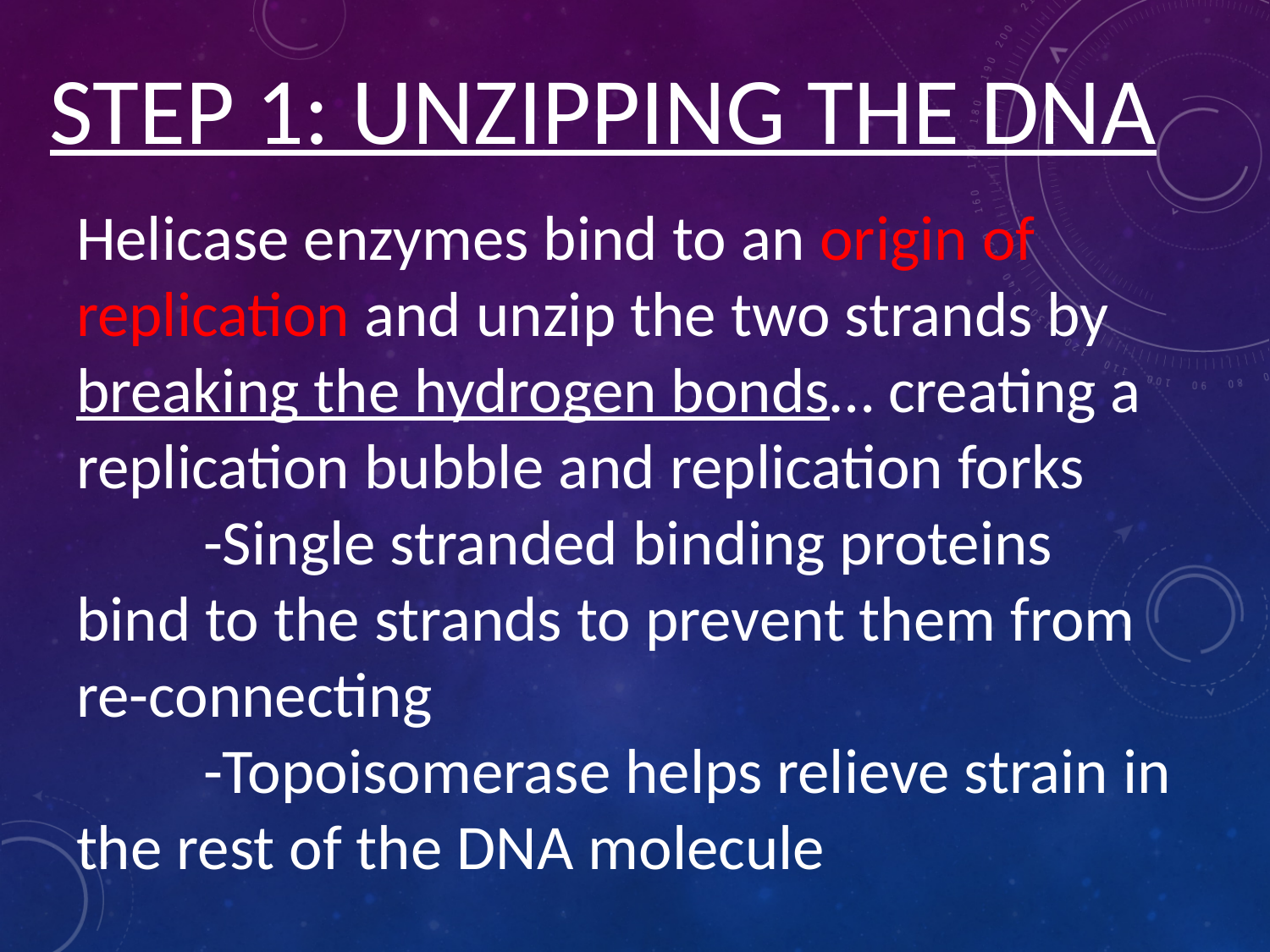

# Step 1: Unzipping the DNA
Helicase enzymes bind to an origin of replication and unzip the two strands by breaking the hydrogen bonds… creating a replication bubble and replication forks
	-Single stranded binding proteins bind to the strands to prevent them from re-connecting
	-Topoisomerase helps relieve strain in the rest of the DNA molecule